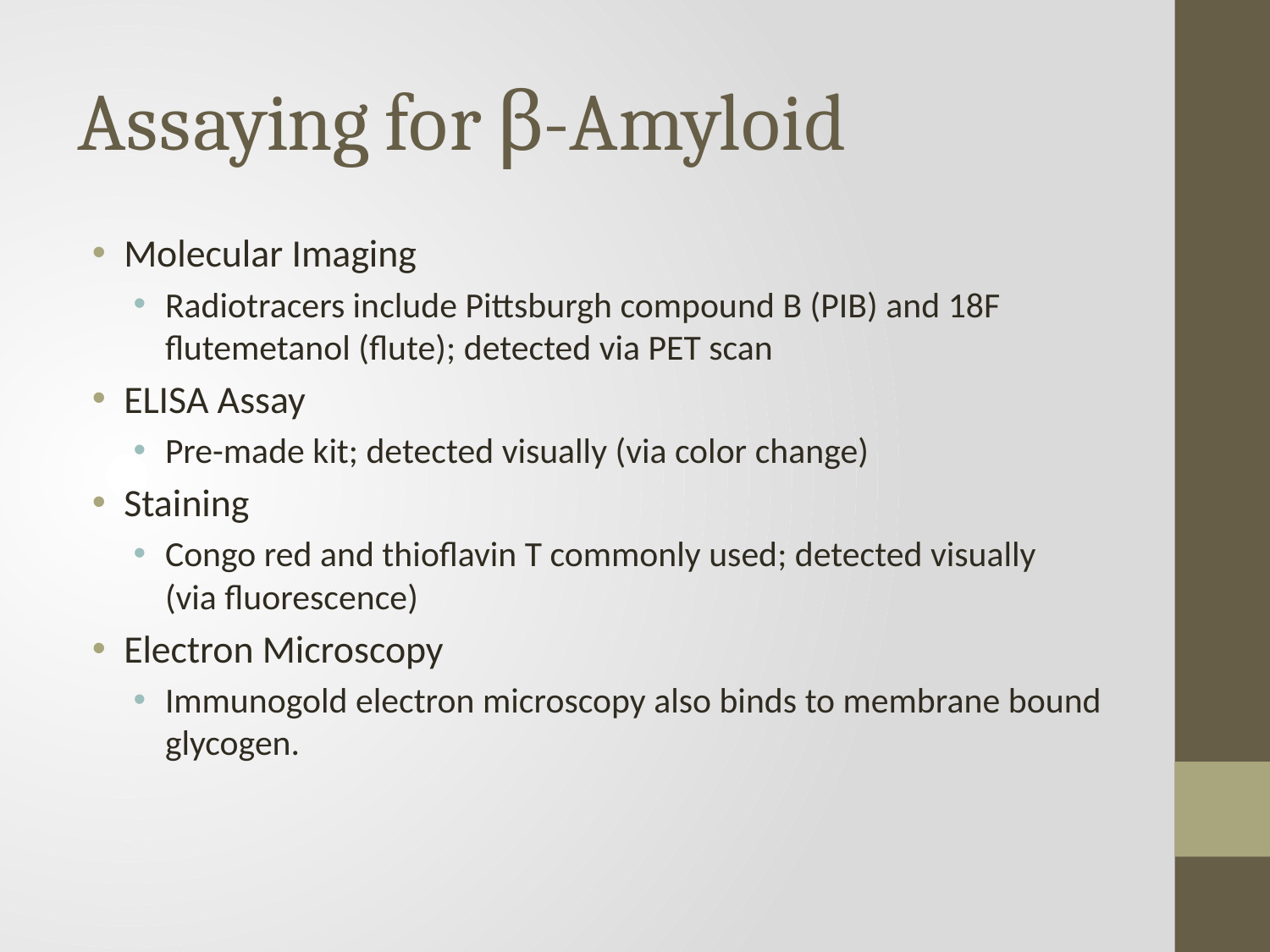

# Assaying for β-Amyloid
Molecular Imaging
Radiotracers include Pittsburgh compound B (PIB) and 18F    flutemetanol (flute); detected via PET scan
ELISA Assay
Pre-made kit; detected visually (via color change)
Staining
Congo red and thioflavin T commonly used; detected visually        (via fluorescence)
Electron Microscopy
Immunogold electron microscopy also binds to membrane bound glycogen.